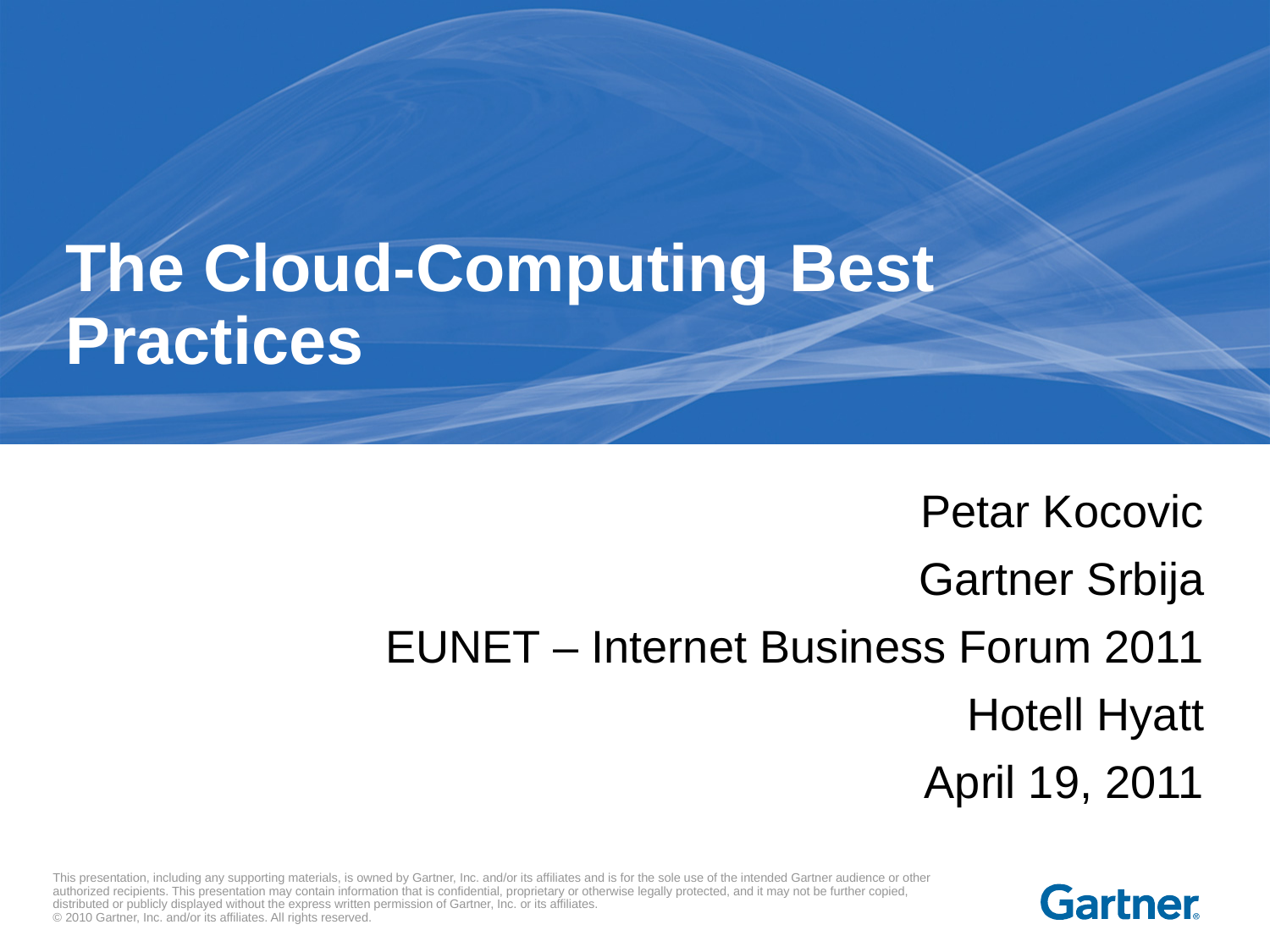

# The Cloud-Computing Best Practices
Petar Kocovic
Gartner Srbija
EUNET – Internet Business Forum 2011
Hotell Hyatt
April 19, 2011